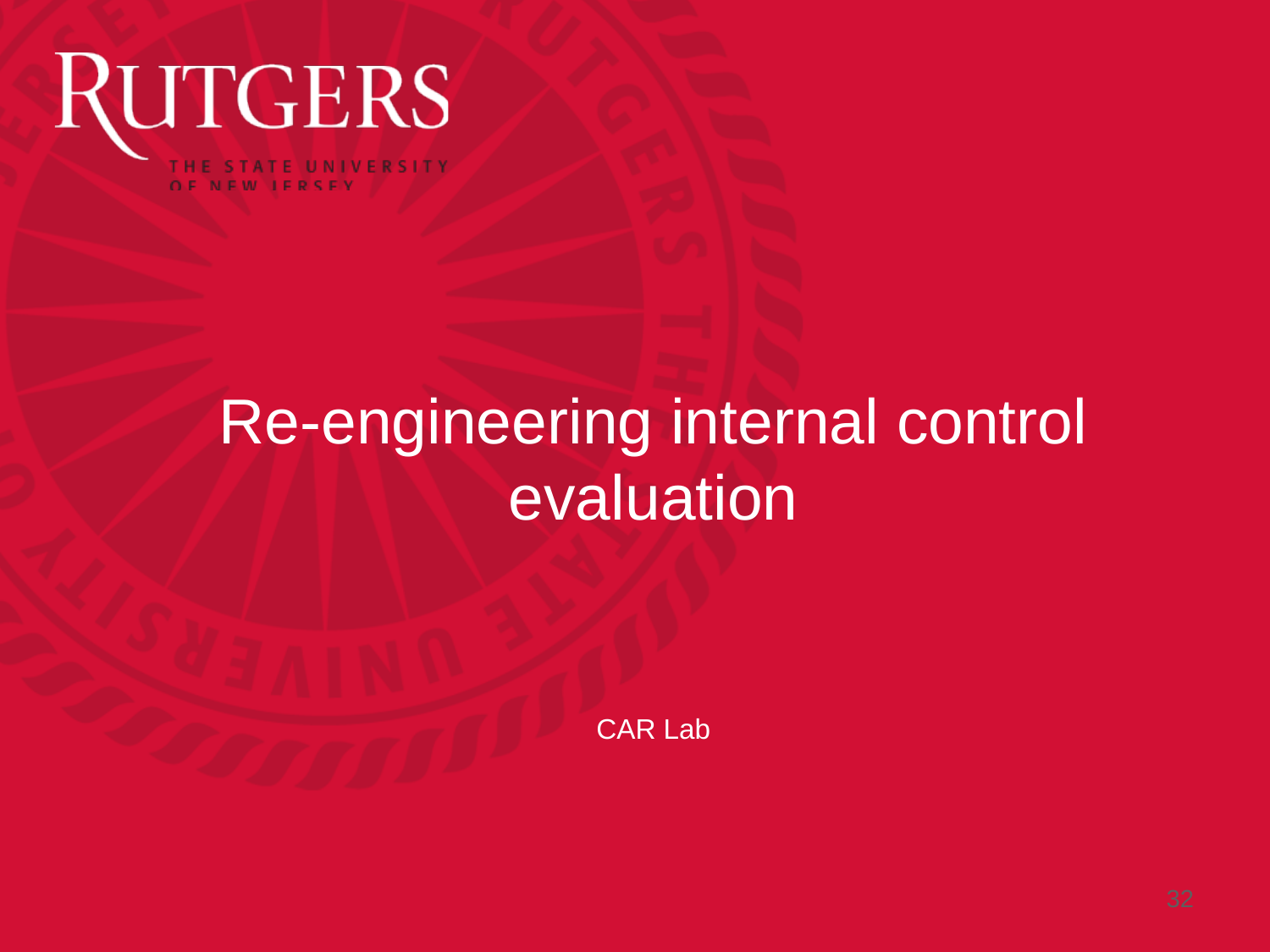

# Re-engineering internal control evaluation
CAR Lab
32